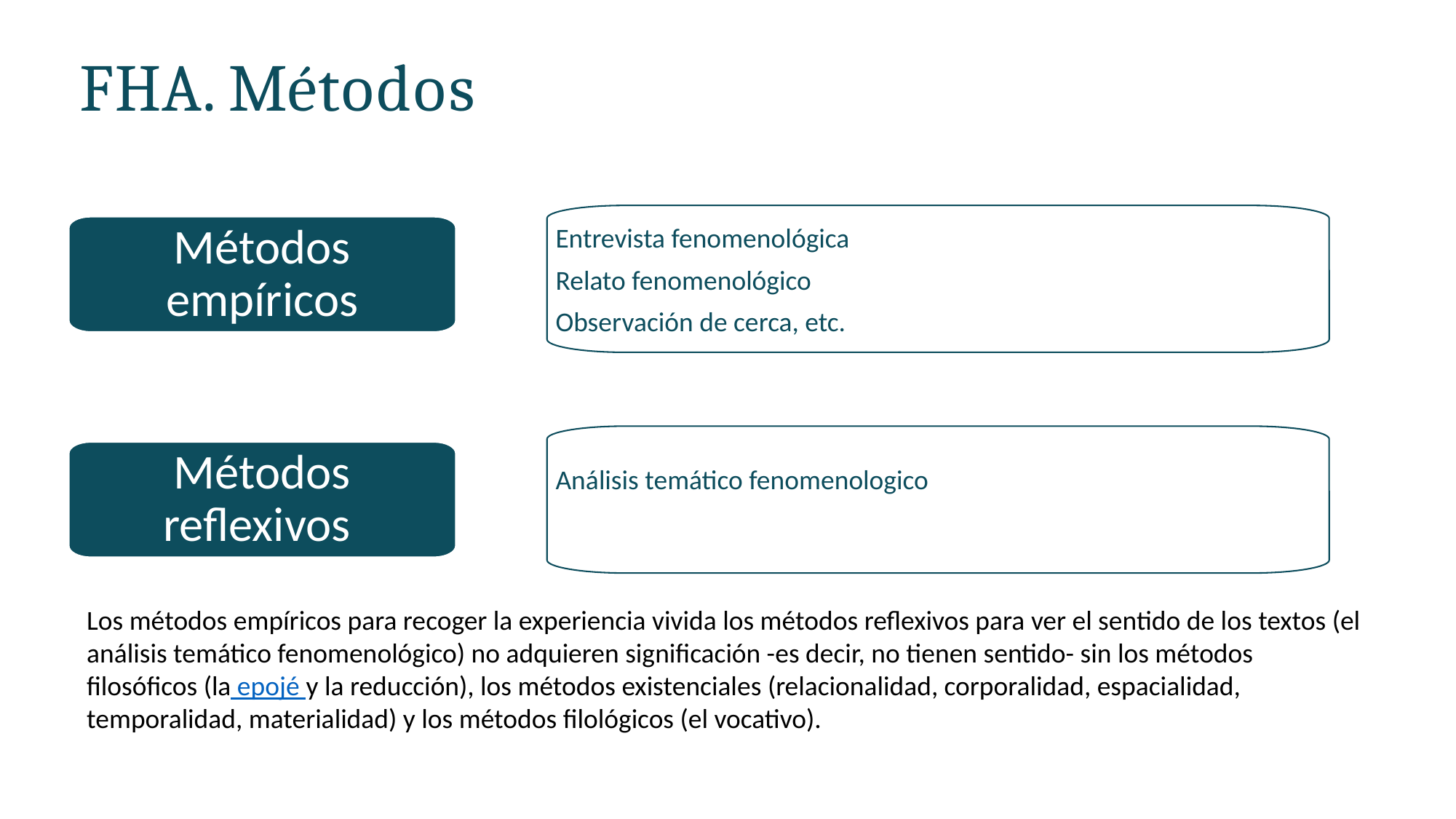

FHA. Métodos
Entrevista fenomenológica
Relato fenomenológico
Observación de cerca, etc.
Métodos empíricos
Análisis temático fenomenologico

Métodos reflexivos
Los métodos empíricos para recoger la experiencia vivida los métodos reflexivos para ver el sentido de los textos (el análisis temático fenomenológico) no adquieren significación -es decir, no tienen sentido- sin los métodos filosóficos (la epojé y la reducción), los métodos existenciales (relacionalidad, corporalidad, espacialidad, temporalidad, materialidad) y los métodos filológicos (el vocativo).